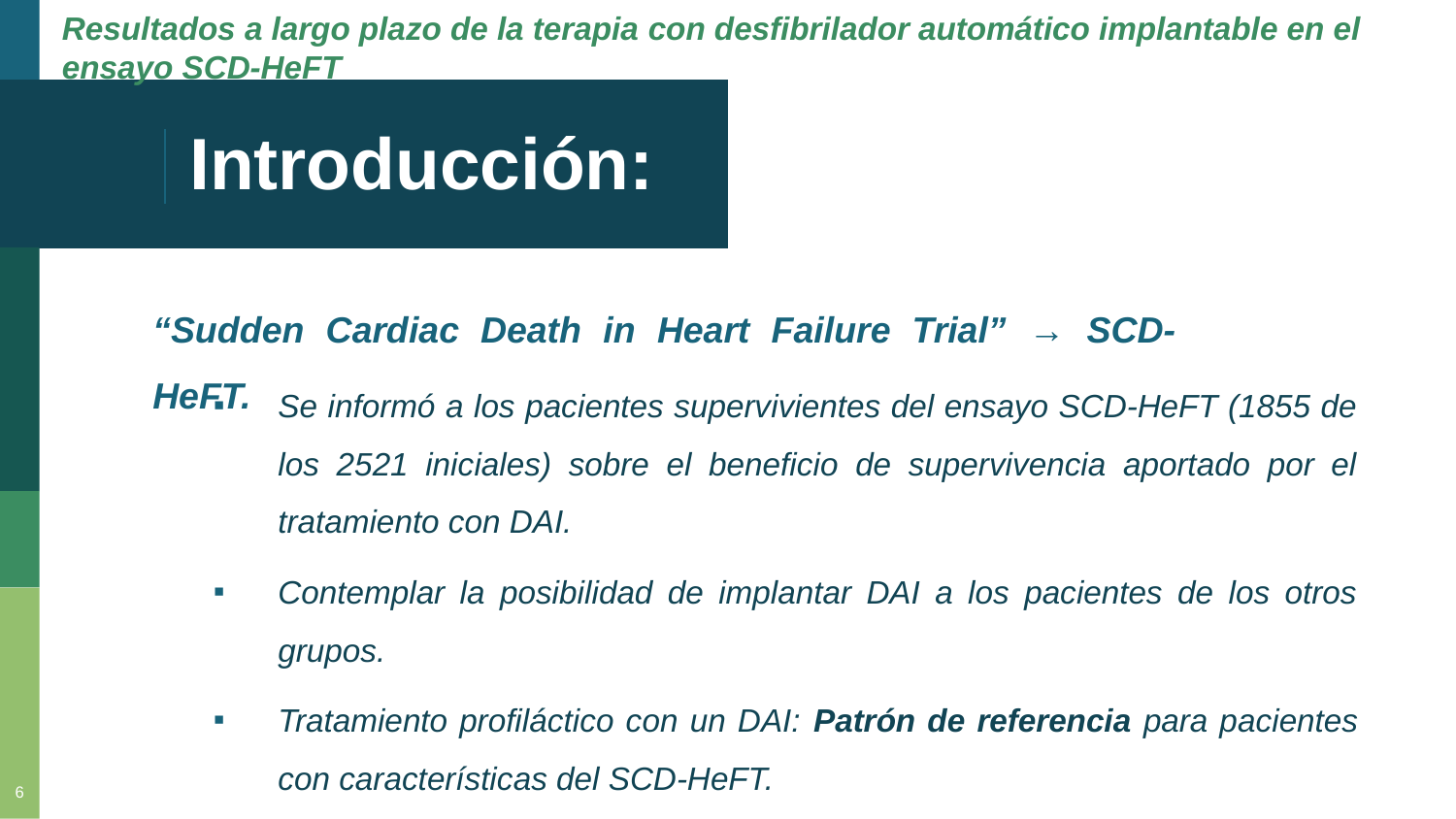

# Resultados a largo plazo de la terapia con desfibrilador automático implantable en el ensayo SCD-HeFT
Introducción:
“Sudden Cardiac Death in Heart Failure Trial” → SCD-HeFT.
Se informó a los pacientes supervivientes del ensayo SCD-HeFT (1855 de los 2521 iniciales) sobre el beneficio de supervivencia aportado por el tratamiento con DAI.
Contemplar la posibilidad de implantar DAI a los pacientes de los otros grupos.
Tratamiento profiláctico con un DAI: Patrón de referencia para pacientes con características del SCD-HeFT.
6